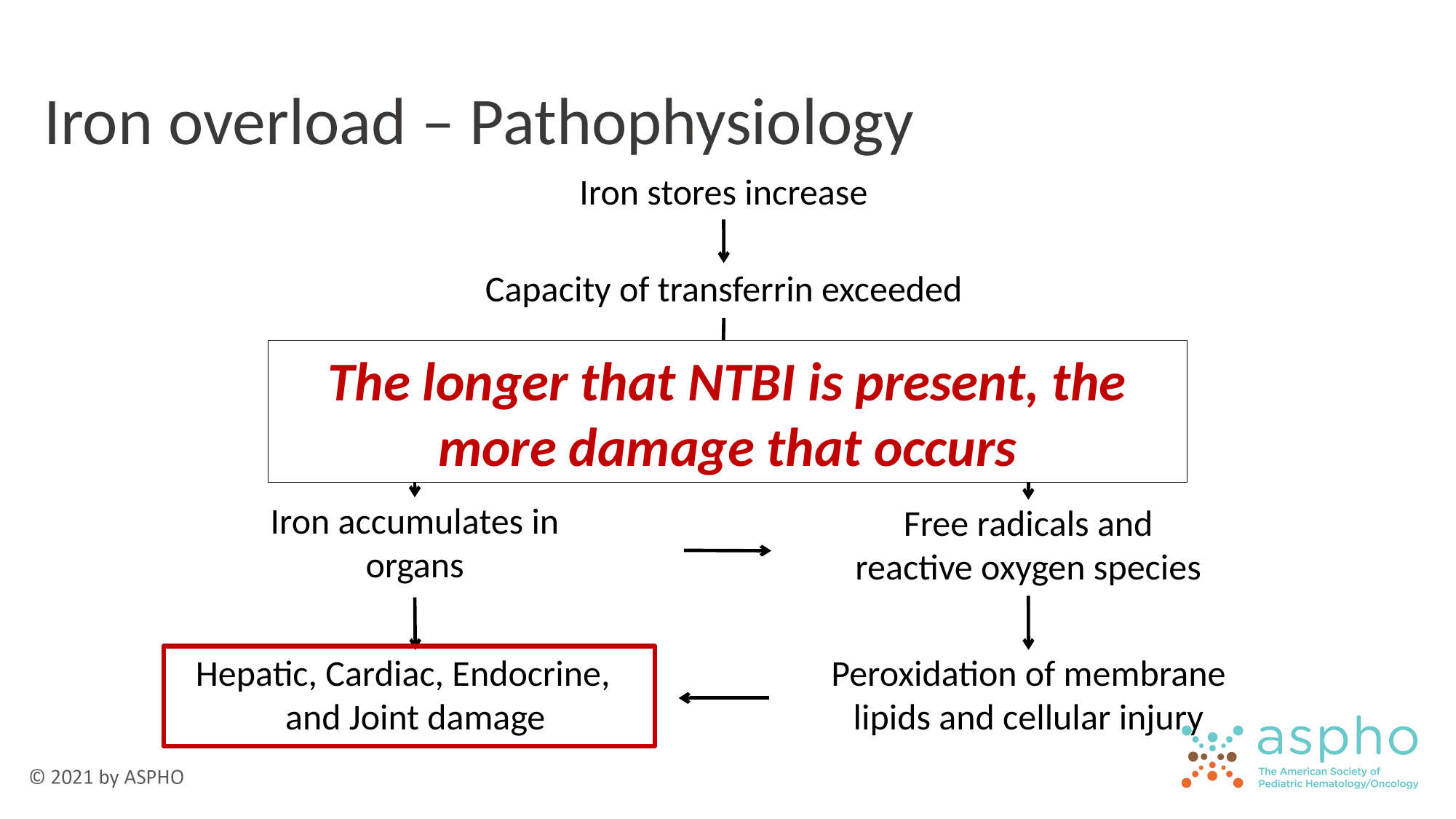

# Iron overload – Pathophysiology
Iron stores increase
Capacity of transferrin exceeded
The longer that NTBI is present, the more damage that occurs
Non-transferrin bound iron (NTBI) accumulates and is toxic
Iron accumulates in organs
Free radicals and
reactive oxygen species

Hepatic, Cardiac, Endocrine,    and Joint damage
Peroxidation of membrane
lipids and cellular injury